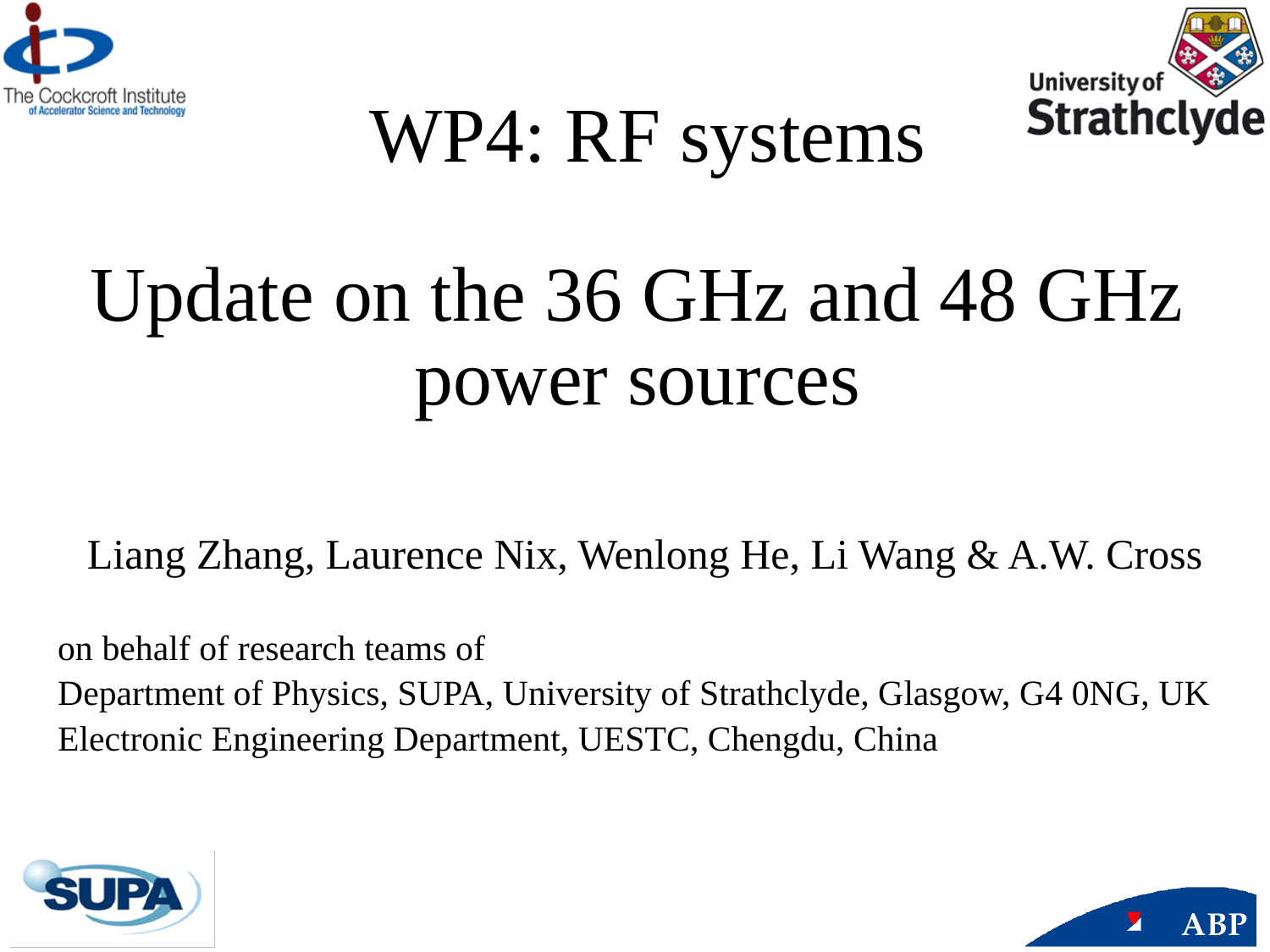

# WP4: RF systems
Update on the 36 GHz and 48 GHz power sources
Liang Zhang, Laurence Nix, Wenlong He, Li Wang & A.W. Cross

on behalf of research teams of
Department of Physics, SUPA, University of Strathclyde, Glasgow, G4 0NG, UK
Electronic Engineering Department, UESTC, Chengdu, China